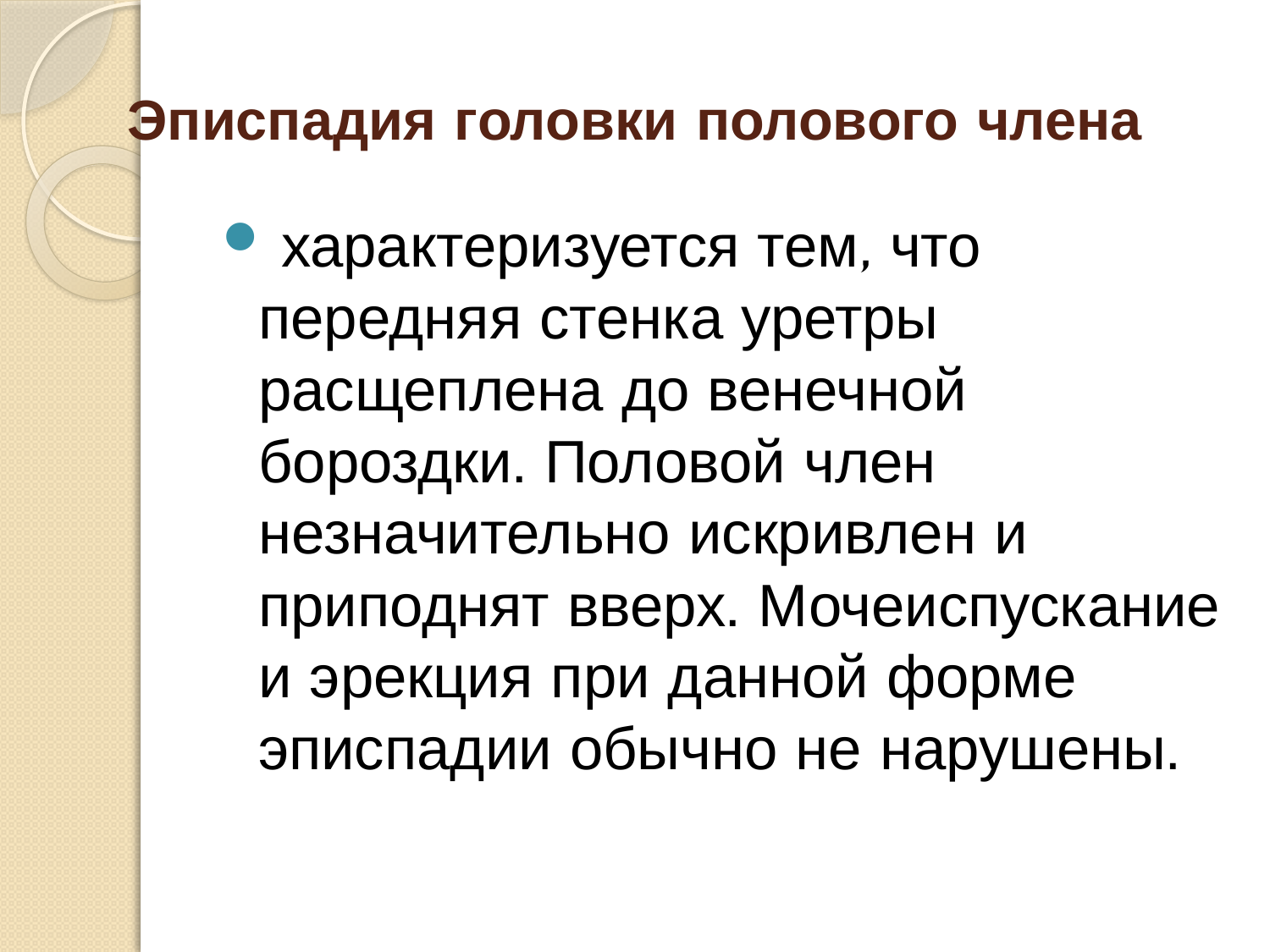

# Эписпадия головки полового члена
 характеризуется тем, что передняя стенка уретры расщеплена до венечной бороздки. Половой член незначительно искривлен и приподнят вверх. Мочеиспускание и эрекция при данной форме эписпадии обычно не нарушены.